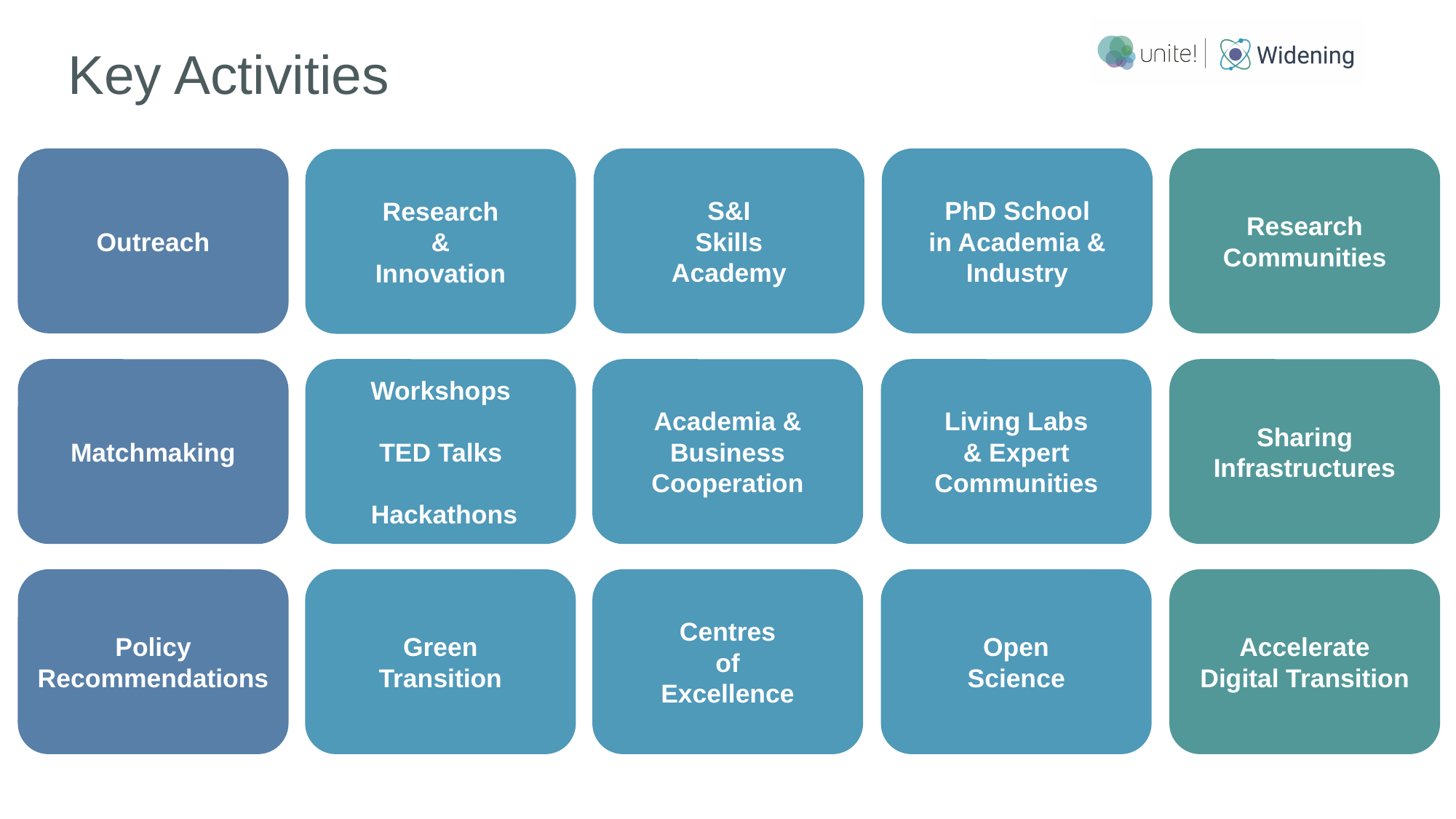

# Key Activities
Outreach
Matchmaking
Policy Recommendations
S&I
Skills
Academy
PhD School
in Academia &
Industry
Research
&
Innovation
Workshops

TED Talks

 Hackathons
Academia &
Business Cooperation
Living Labs
& Expert Communities
Green
Transition
Centres
of
Excellence
Open
Science
Research Communities
Sharing Infrastructures
Accelerate
Digital Transition